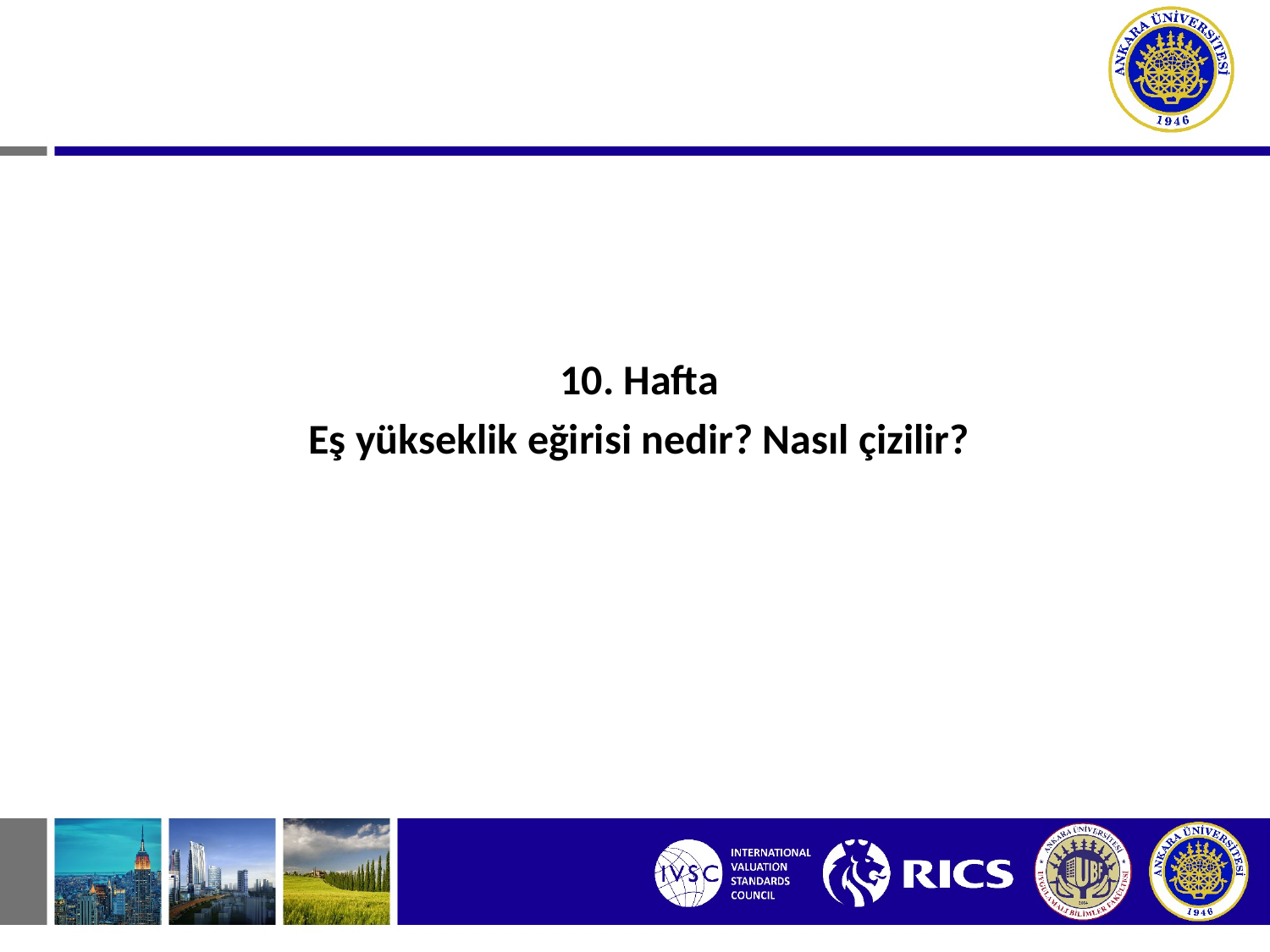

10. Hafta
Eş yükseklik eğirisi nedir? Nasıl çizilir?